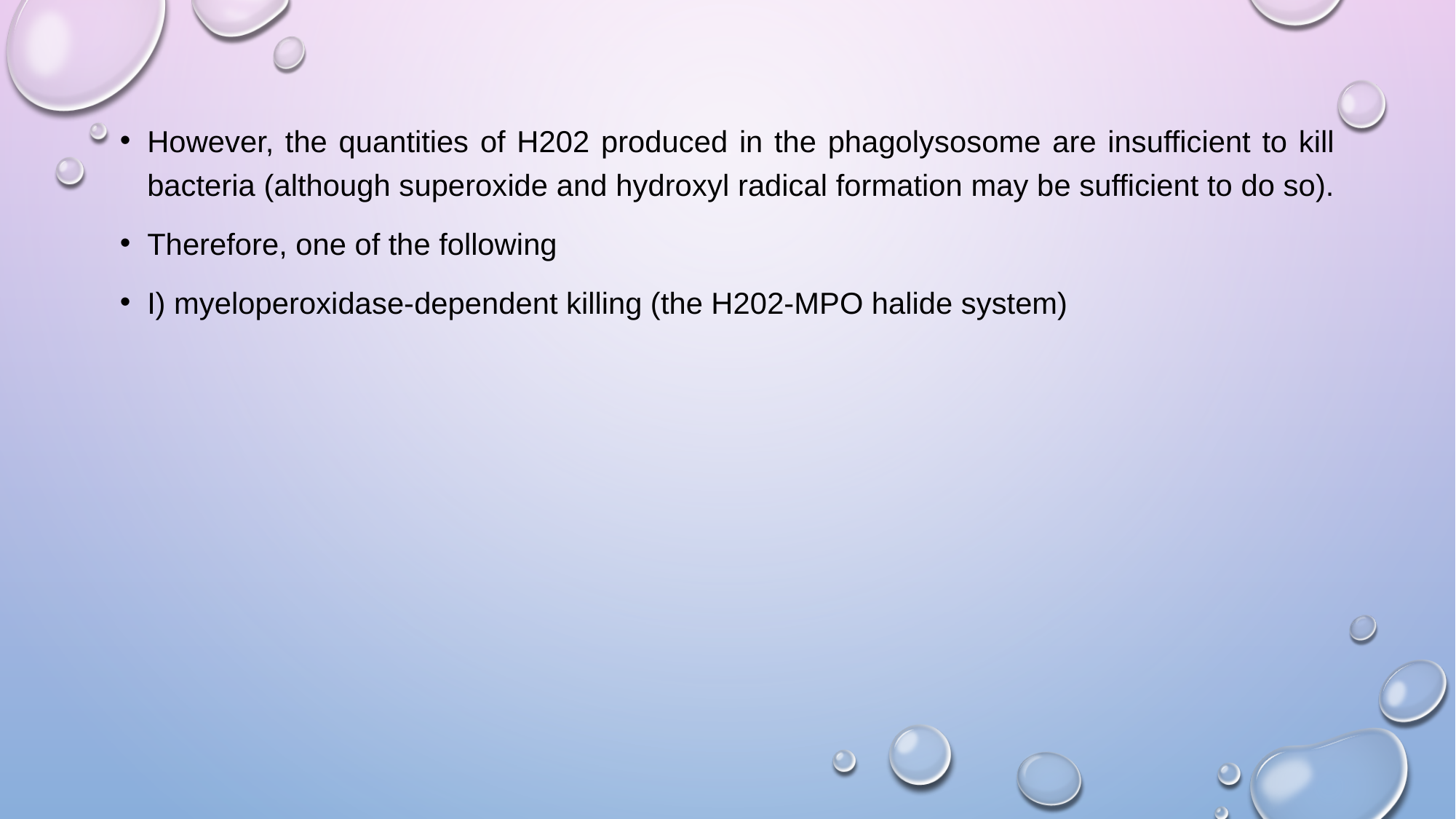

However, the quantities of H202 produced in the phagolysosome are insufficient to kill bacteria (although superoxide and hydroxyl radical formation may be sufficient to do so).
Therefore, one of the following
I) myeloperoxidase-dependent killing (the H202-MPO halide system)